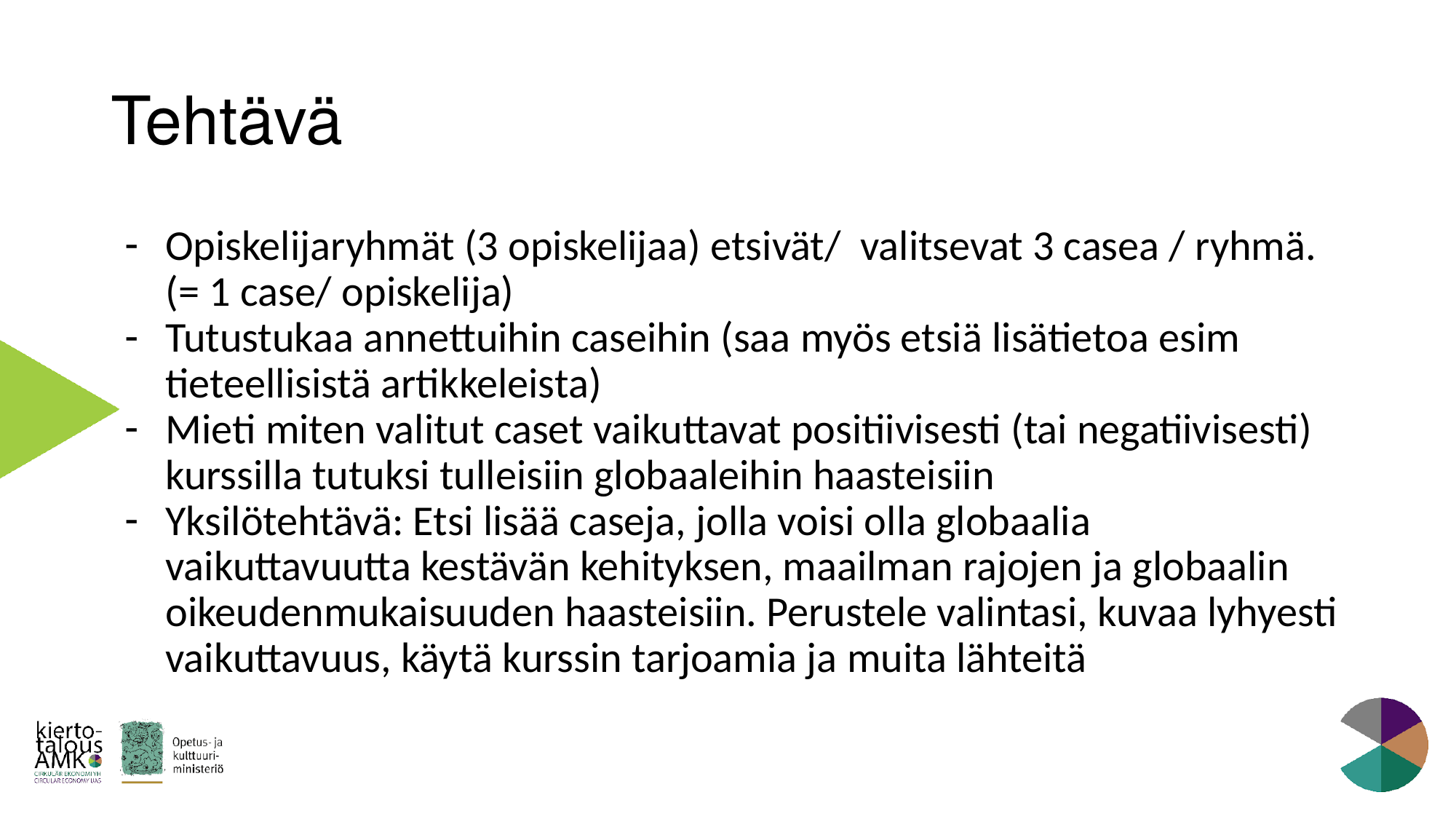

# Tehtävä
Opiskelijaryhmät (3 opiskelijaa) etsivät/  valitsevat 3 casea / ryhmä. (= 1 case/ opiskelija)
Tutustukaa annettuihin caseihin (saa myös etsiä lisätietoa esim tieteellisistä artikkeleista)
Mieti miten valitut caset vaikuttavat positiivisesti (tai negatiivisesti) kurssilla tutuksi tulleisiin globaaleihin haasteisiin
Yksilötehtävä: Etsi lisää caseja, jolla voisi olla globaalia vaikuttavuutta kestävän kehityksen, maailman rajojen ja globaalin oikeudenmukaisuuden haasteisiin. Perustele valintasi, kuvaa lyhyesti vaikuttavuus, käytä kurssin tarjoamia ja muita lähteitä